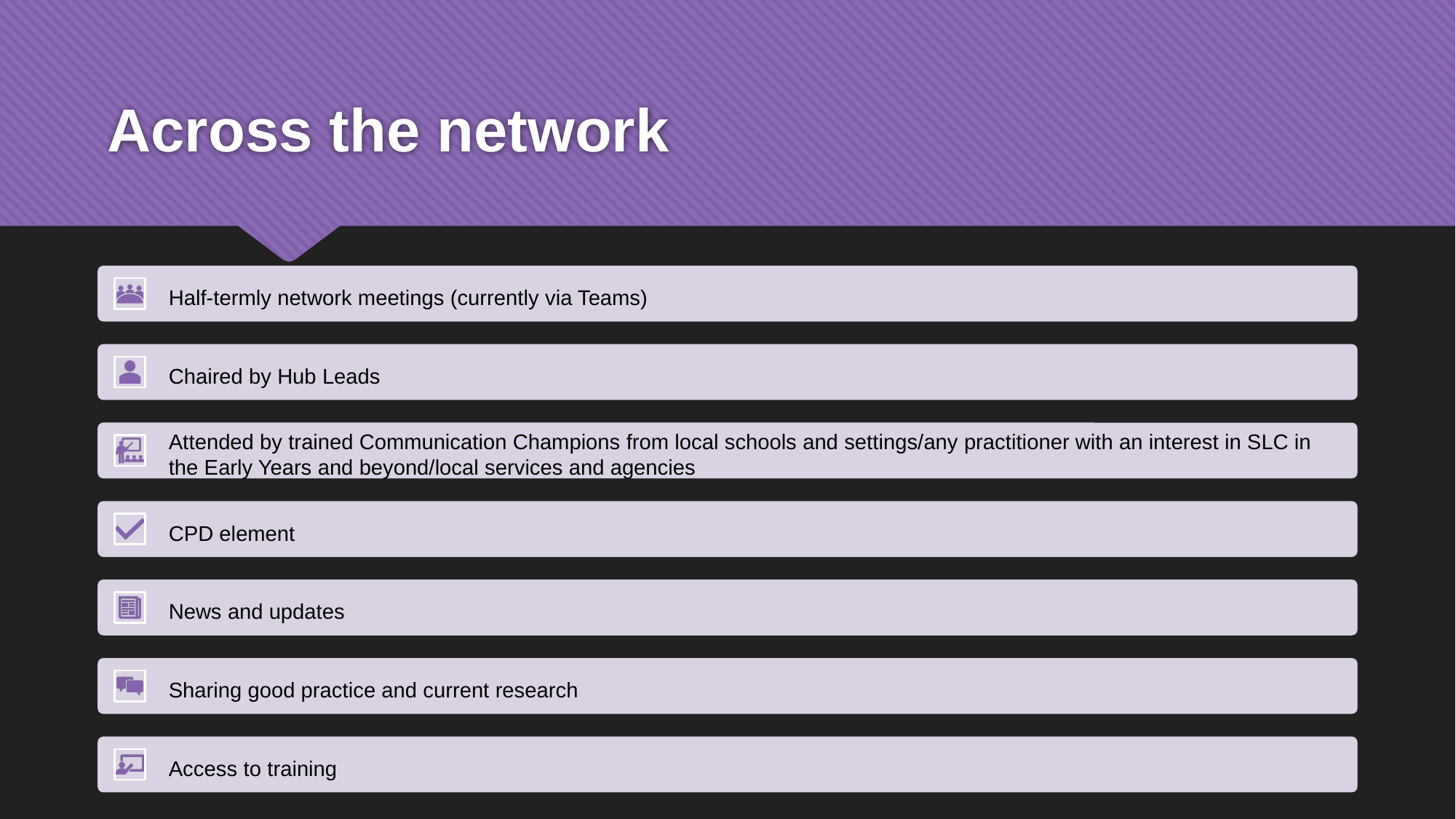

# Across the network
Half-termly network meetings (currently via Teams)
Chaired by Hub Leads
Attended by trained Communication Champions from local schools and settings/any practitioner with an interest in SLC in the Early Years and beyond/local services and agencies
CPD element
News and updates
Sharing good practice and current research
Access to training